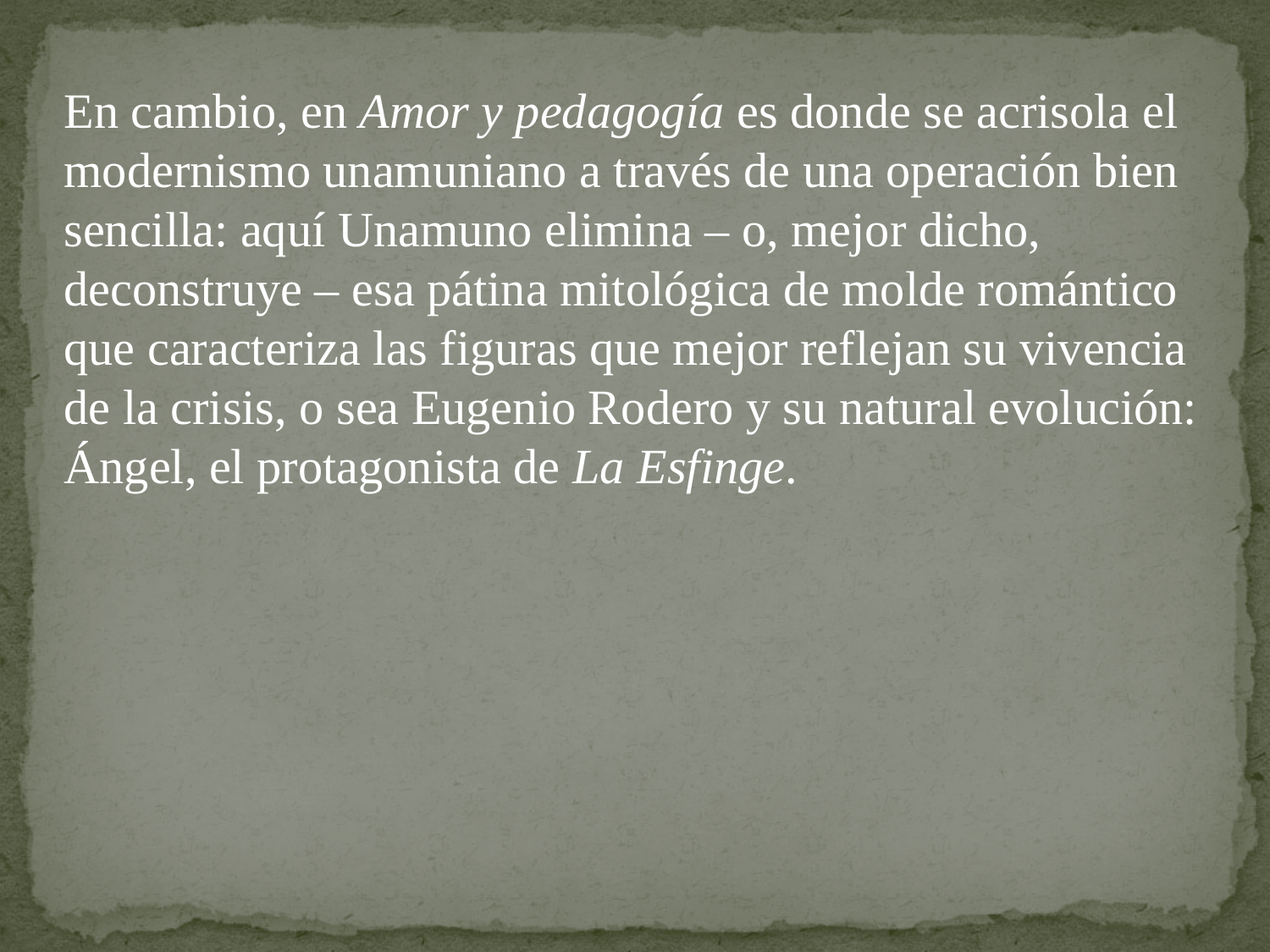

En cambio, en Amor y pedagogía es donde se acrisola el modernismo unamuniano a través de una operación bien sencilla: aquí Unamuno elimina – o, mejor dicho, deconstruye – esa pátina mitológica de molde romántico que caracteriza las figuras que mejor reflejan su vivencia de la crisis, o sea Eugenio Rodero y su natural evolución: Ángel, el protagonista de La Esfinge.